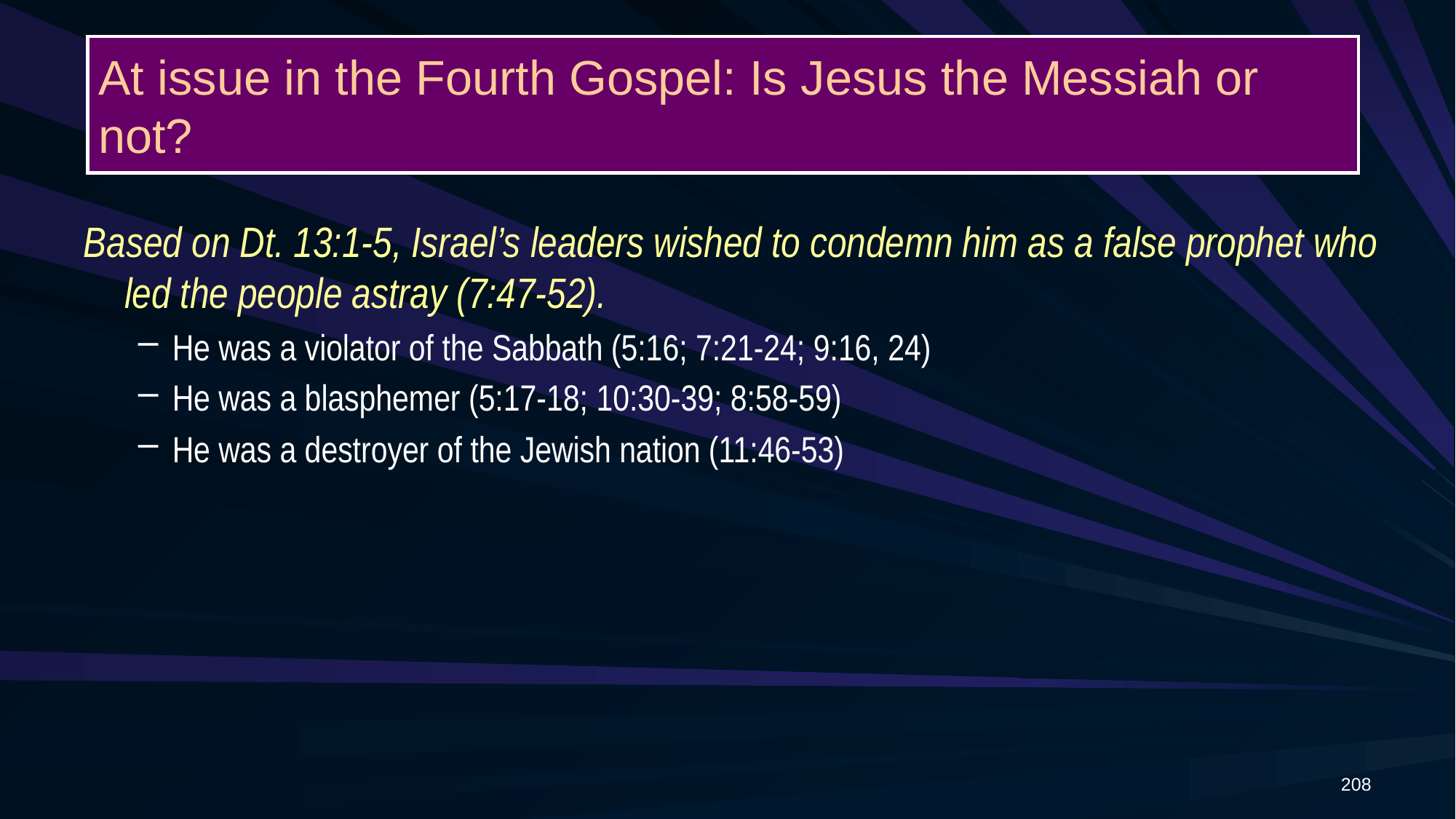

# At issue in the Fourth Gospel: Is Jesus the Messiah or not?
Based on Dt. 13:1-5, Israel’s leaders wished to condemn him as a false prophet who led the people astray (7:47-52).
He was a violator of the Sabbath (5:16; 7:21-24; 9:16, 24)
He was a blasphemer (5:17-18; 10:30-39; 8:58-59)
He was a destroyer of the Jewish nation (11:46-53)
208